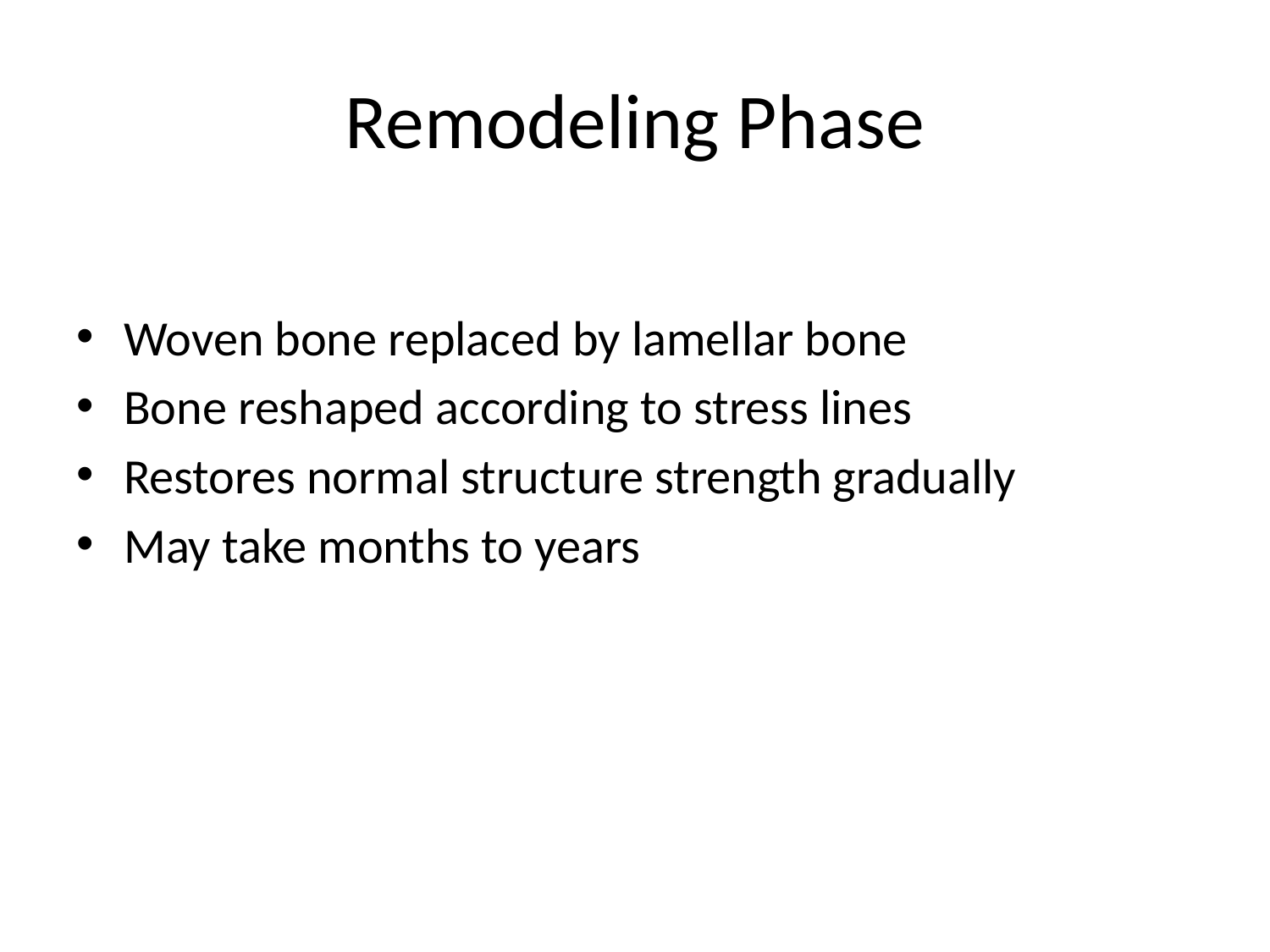

# Remodeling Phase

Woven bone replaced by lamellar bone
Bone reshaped according to stress lines
Restores normal structure strength gradually
May take months to years